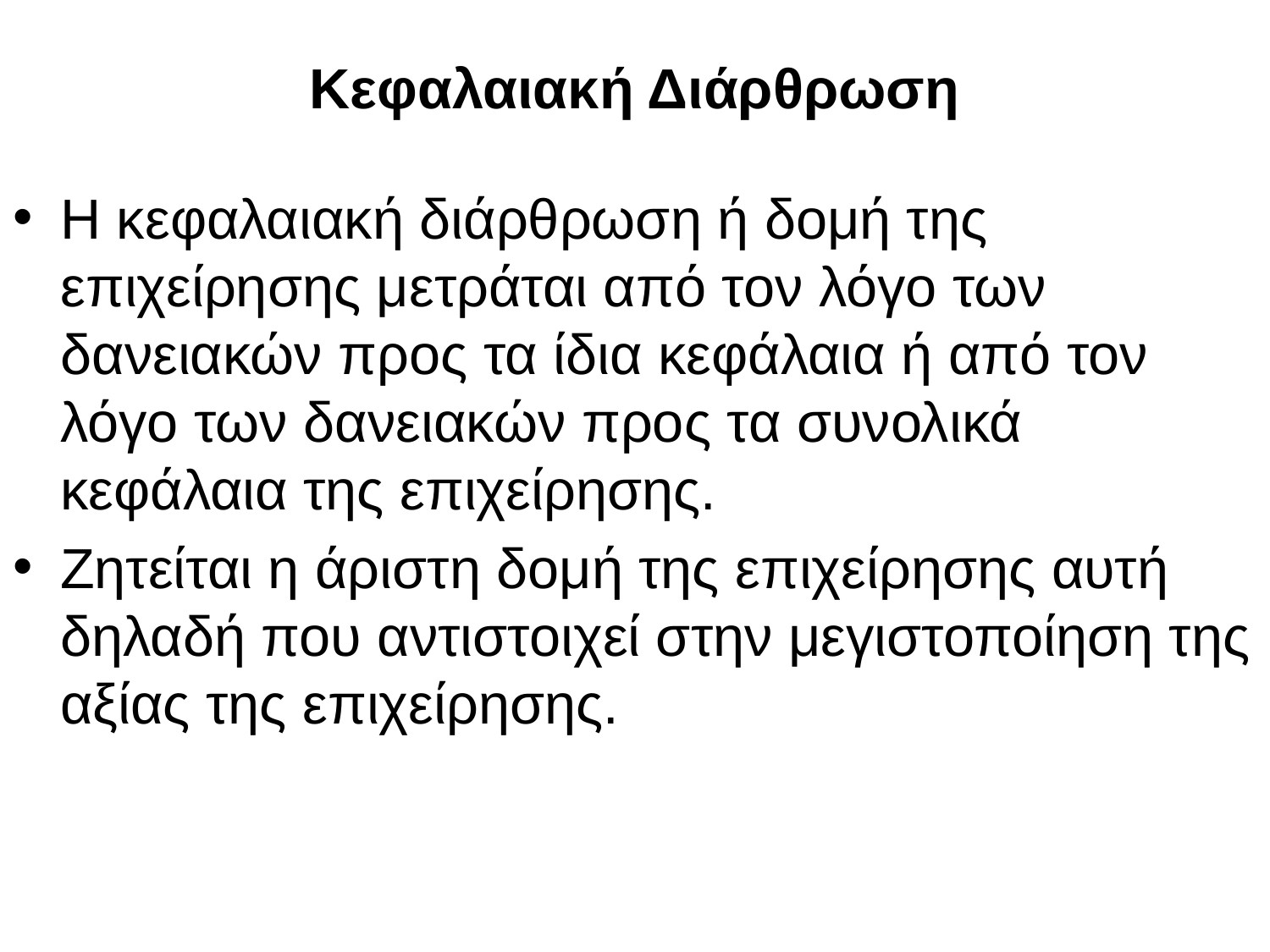

# Κεφαλαιακή Διάρθρωση
Η κεφαλαιακή διάρθρωση ή δομή της επιχείρησης μετράται από τον λόγο των δανειακών προς τα ίδια κεφάλαια ή από τον λόγο των δανειακών προς τα συνολικά κεφάλαια της επιχείρησης.
Ζητείται η άριστη δομή της επιχείρησης αυτή δηλαδή που αντιστοιχεί στην μεγιστοποίηση της αξίας της επιχείρησης.